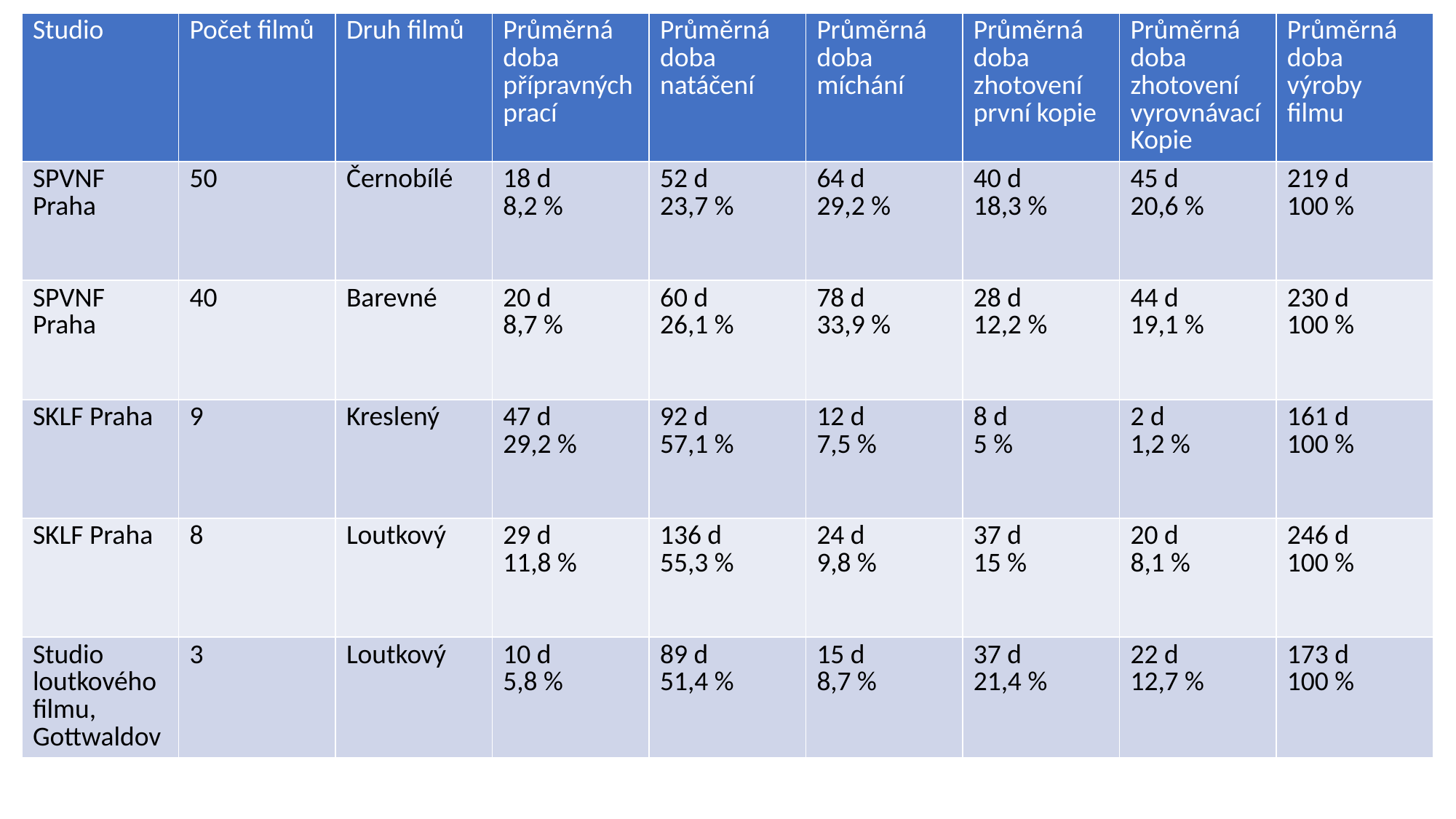

| Studio | Počet filmů | Druh filmů | Průměrná doba přípravných prací | Průměrná doba natáčení | Průměrná doba míchání | Průměrná doba zhotovení první kopie | Průměrná doba zhotovení vyrovnávací Kopie | Průměrná doba výroby filmu |
| --- | --- | --- | --- | --- | --- | --- | --- | --- |
| SPVNF Praha | 50 | Černobílé | 18 d 8,2 % | 52 d 23,7 % | 64 d 29,2 % | 40 d 18,3 % | 45 d 20,6 % | 219 d 100 % |
| SPVNF Praha | 40 | Barevné | 20 d 8,7 % | 60 d 26,1 % | 78 d 33,9 % | 28 d 12,2 % | 44 d 19,1 % | 230 d 100 % |
| SKLF Praha | 9 | Kreslený | 47 d 29,2 % | 92 d 57,1 % | 12 d 7,5 % | 8 d 5 % | 2 d 1,2 % | 161 d 100 % |
| SKLF Praha | 8 | Loutkový | 29 d 11,8 % | 136 d 55,3 % | 24 d 9,8 % | 37 d 15 % | 20 d 8,1 % | 246 d 100 % |
| Studio loutkového filmu, Gottwaldov | 3 | Loutkový | 10 d 5,8 % | 89 d 51,4 % | 15 d 8,7 % | 37 d 21,4 % | 22 d 12,7 % | 173 d 100 % |